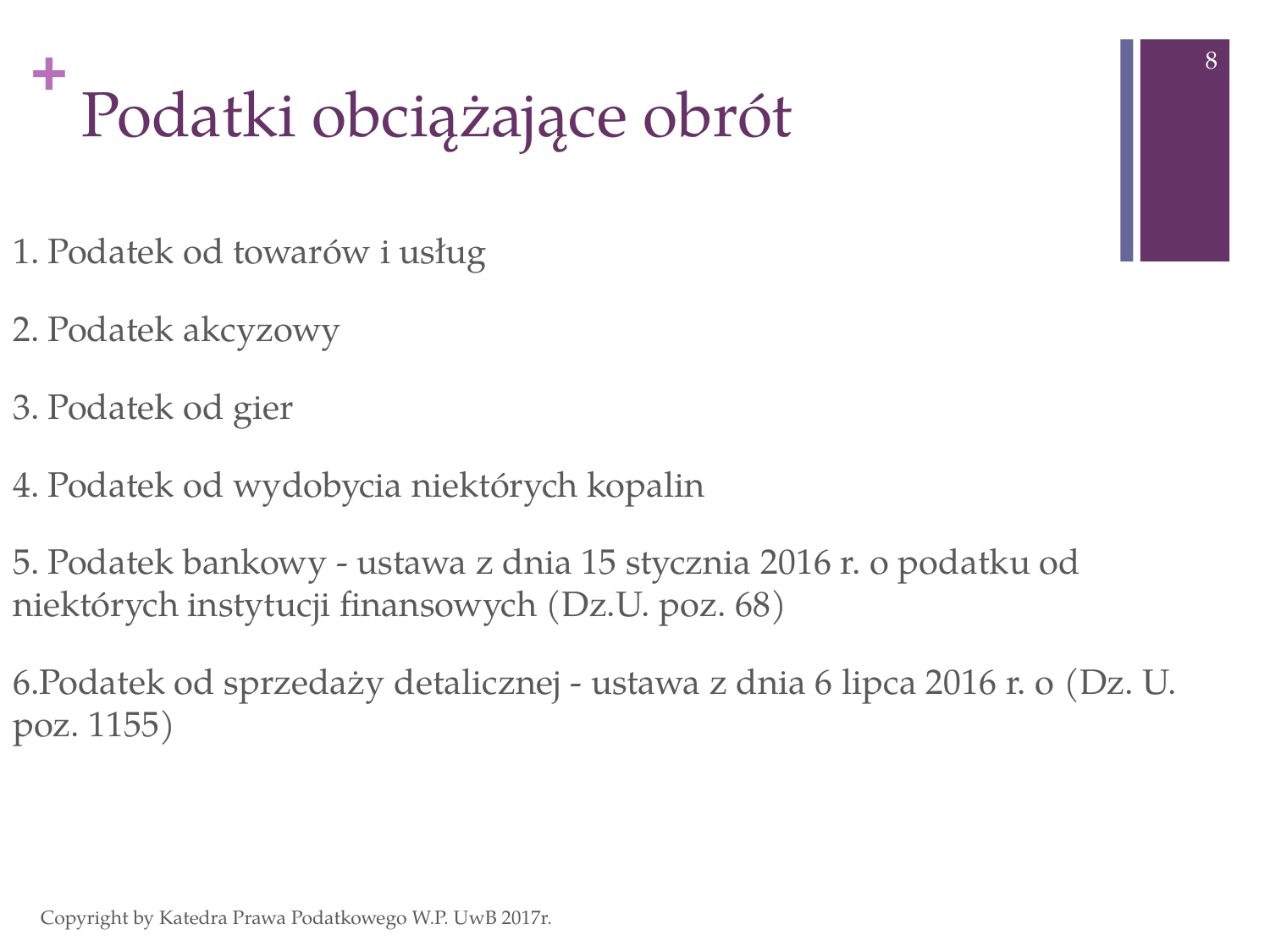

8
# Podatki obciążające obrót
1. Podatek od towarów i usług
2. Podatek akcyzowy
3. Podatek od gier
4. Podatek od wydobycia niektórych kopalin
5. Podatek bankowy - ustawa z dnia 15 stycznia 2016 r. o podatku od niektórych instytucji finansowych (Dz.U. poz. 68)
6.Podatek od sprzedaży detalicznej - ustawa z dnia 6 lipca 2016 r. o (Dz. U. poz. 1155)

Copyright by Katedra Prawa Podatkowego W.P. UwB 2017r.